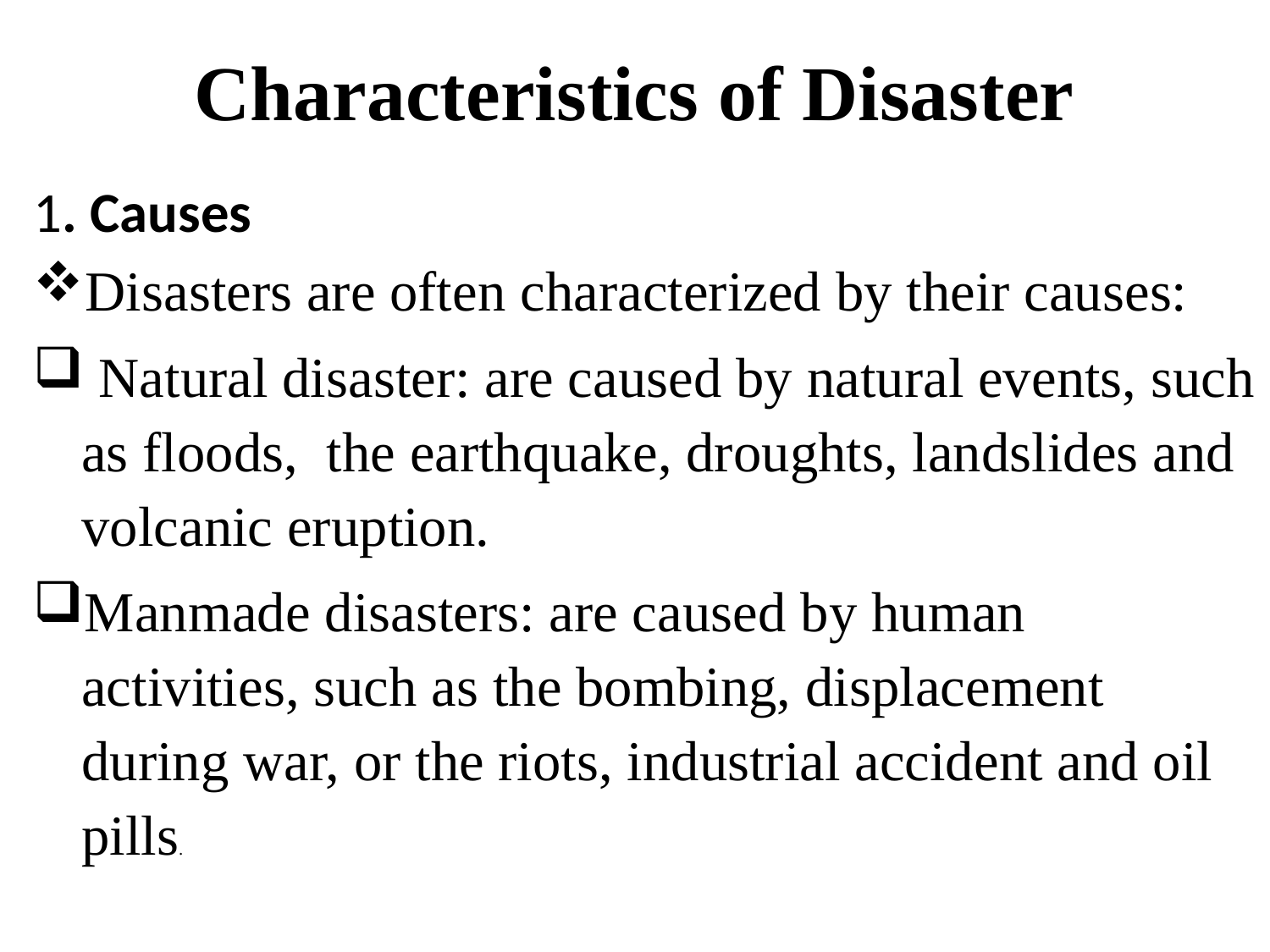

# Characteristics of Disaster
1. Causes
Disasters are often characterized by their causes:
 Natural disaster: are caused by natural events, such as floods,  the earthquake, droughts, landslides and volcanic eruption.
Manmade disasters: are caused by human activities, such as the bombing, displacement during war, or the riots, industrial accident and oil pills.